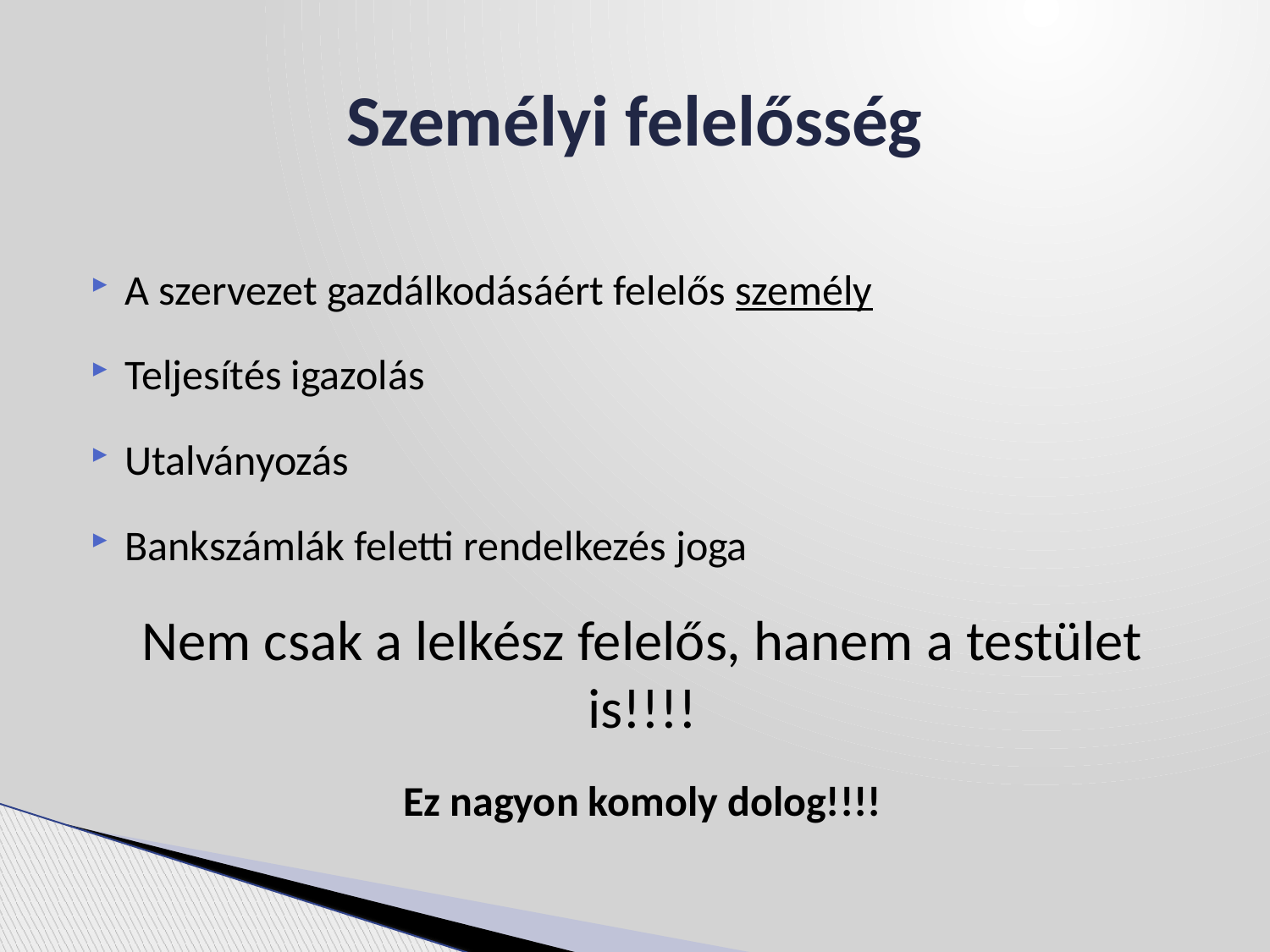

# Személyi felelősség
A szervezet gazdálkodásáért felelős személy
Teljesítés igazolás
Utalványozás
Bankszámlák feletti rendelkezés joga
Nem csak a lelkész felelős, hanem a testület is!!!!
Ez nagyon komoly dolog!!!!